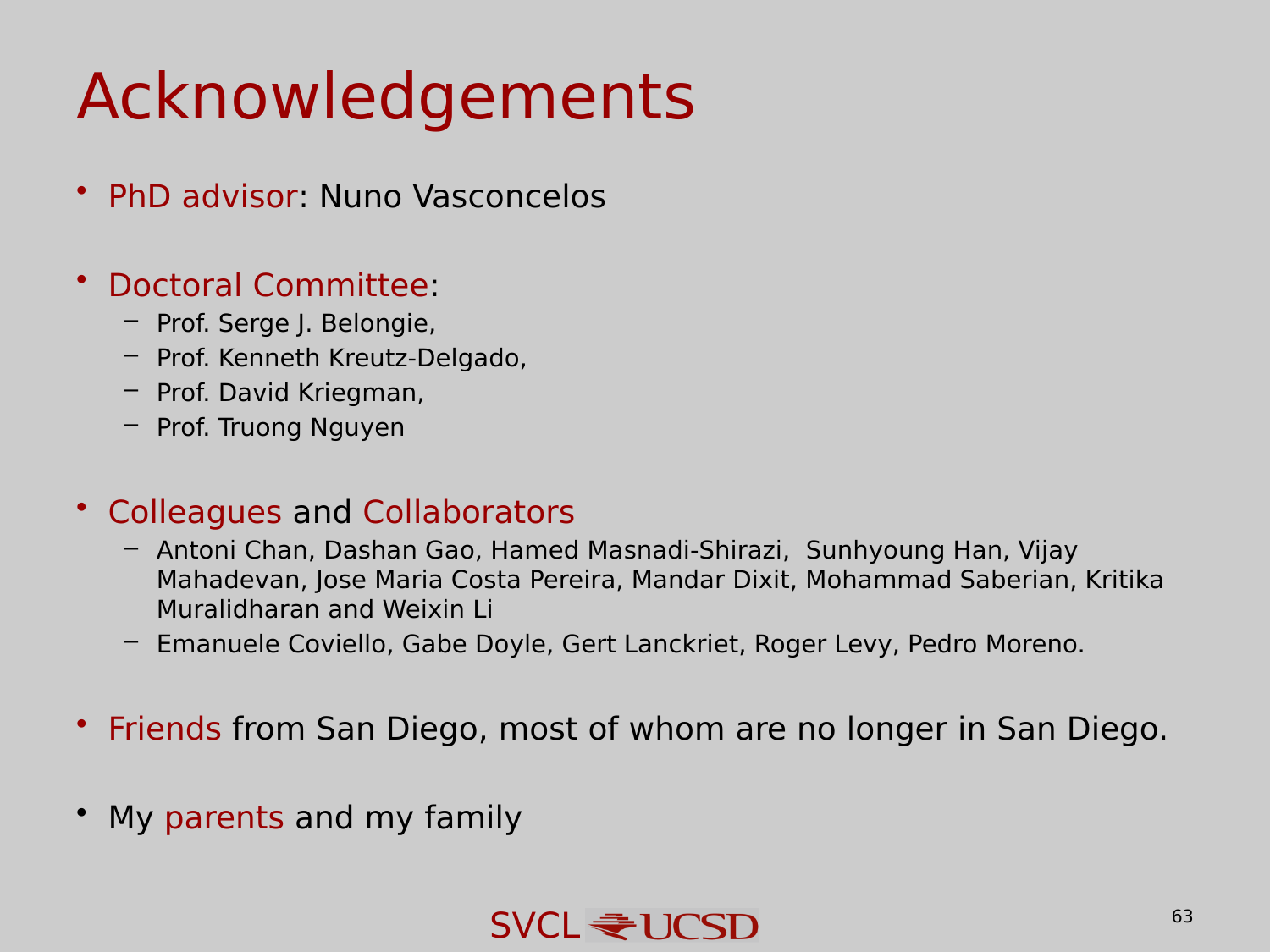

# Acknowledgements
PhD advisor: Nuno Vasconcelos

Doctoral Committee:
Prof. Serge J. Belongie,
Prof. Kenneth Kreutz-Delgado,
Prof. David Kriegman,
Prof. Truong Nguyen

Colleagues and Collaborators
Antoni Chan, Dashan Gao, Hamed Masnadi-Shirazi,  Sunhyoung Han, Vijay Mahadevan, Jose Maria Costa Pereira, Mandar Dixit, Mohammad Saberian, Kritika Muralidharan and Weixin Li
Emanuele Coviello, Gabe Doyle, Gert Lanckriet, Roger Levy, Pedro Moreno.

Friends from San Diego, most of whom are no longer in San Diego.

My parents and my family
63